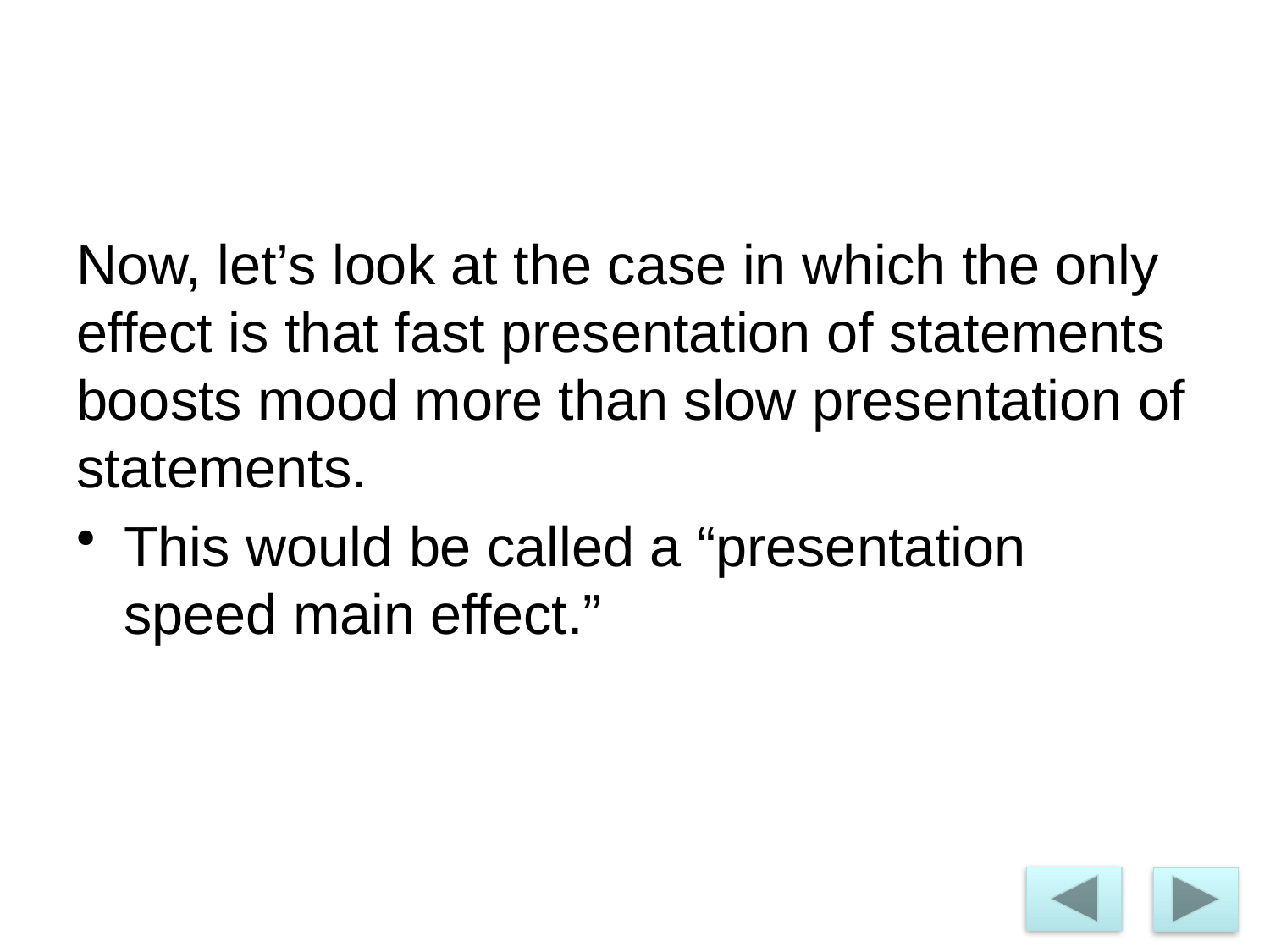

#
Now, let’s look at the case in which the only effect is that fast presentation of statements boosts mood more than slow presentation of statements.
This would be called a “presentation speed main effect.”